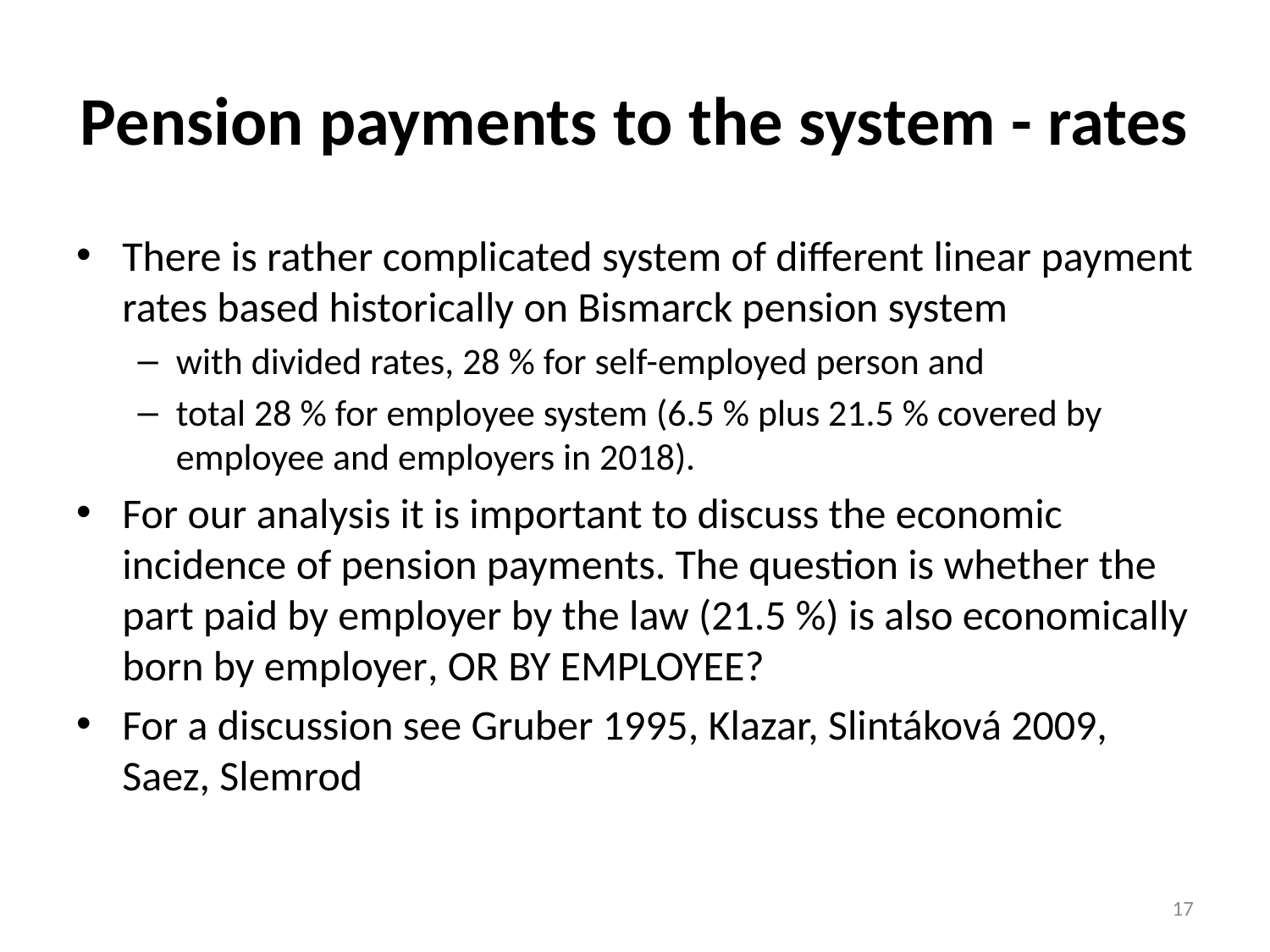

# Pension payments to the system - rates
There is rather complicated system of different linear payment rates based historically on Bismarck pension system
with divided rates, 28 % for self-employed person and
total 28 % for employee system (6.5 % plus 21.5 % covered by employee and employers in 2018).
For our analysis it is important to discuss the economic incidence of pension payments. The question is whether the part paid by employer by the law (21.5 %) is also economically born by employer, OR BY EMPLOYEE?
For a discussion see Gruber 1995, Klazar, Slintáková 2009, Saez, Slemrod

17